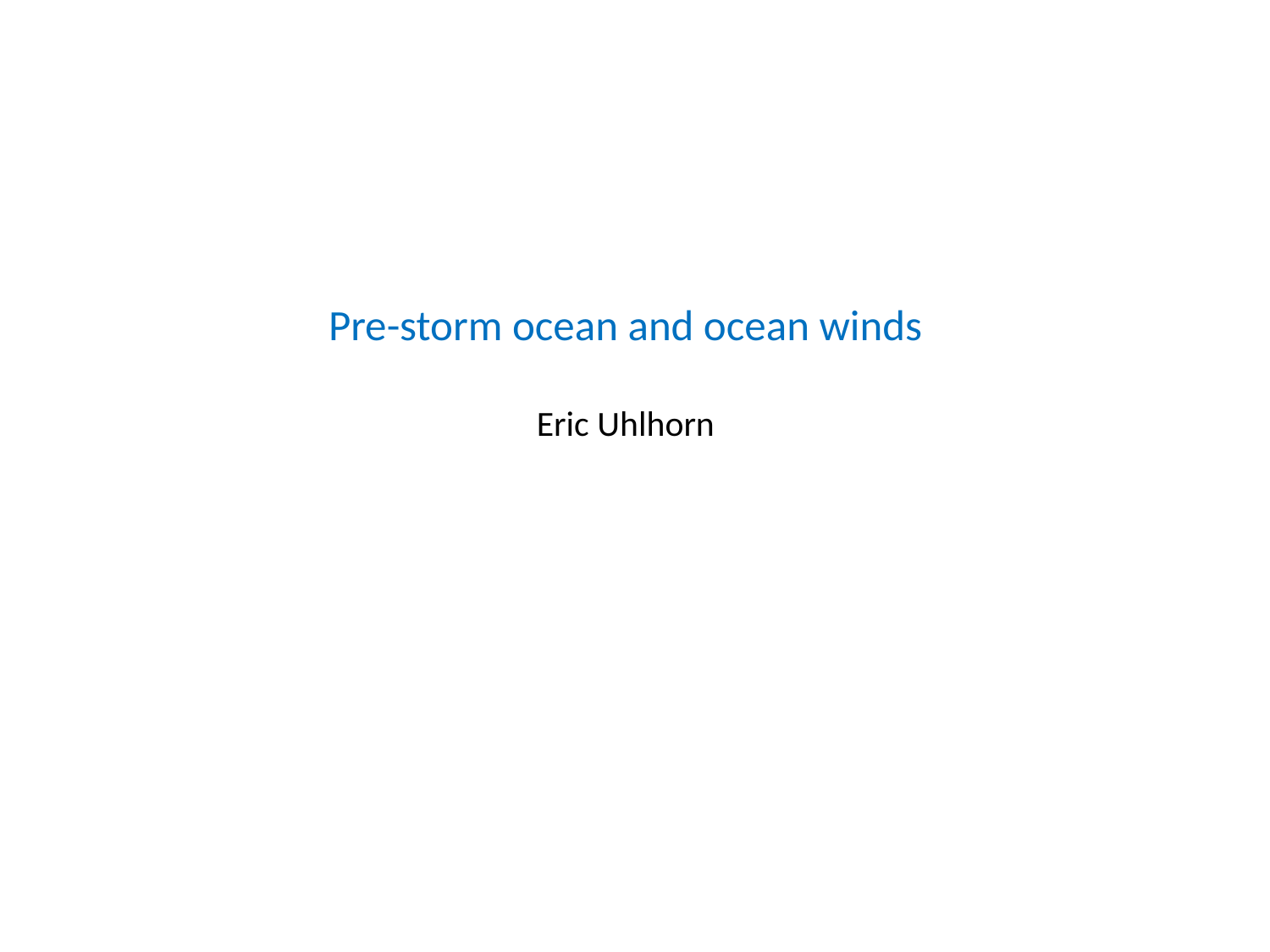

# Pre-storm ocean and ocean winds Eric Uhlhorn